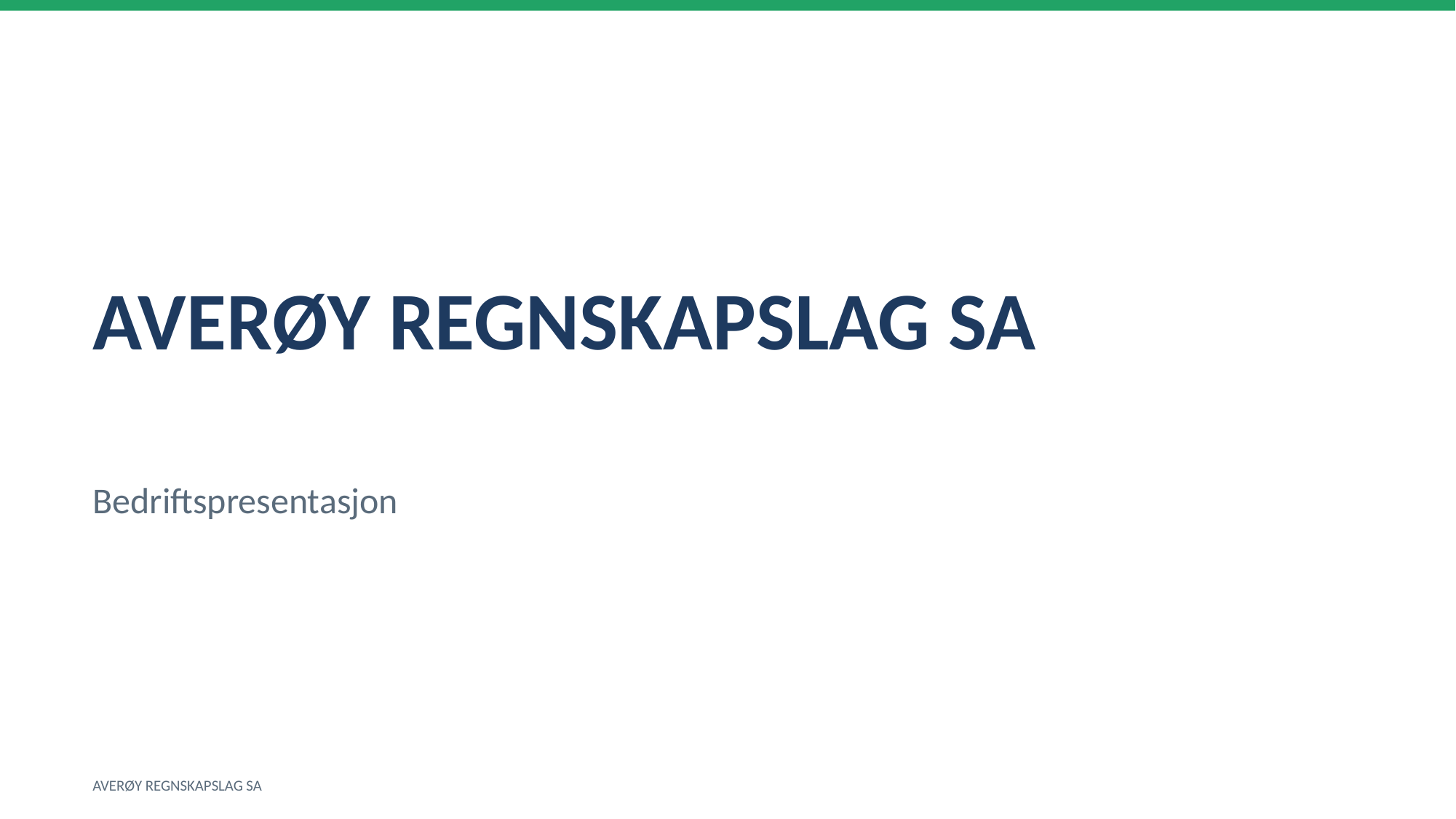

AVERØY REGNSKAPSLAG SA
Bedriftspresentasjon
AVERØY REGNSKAPSLAG SA